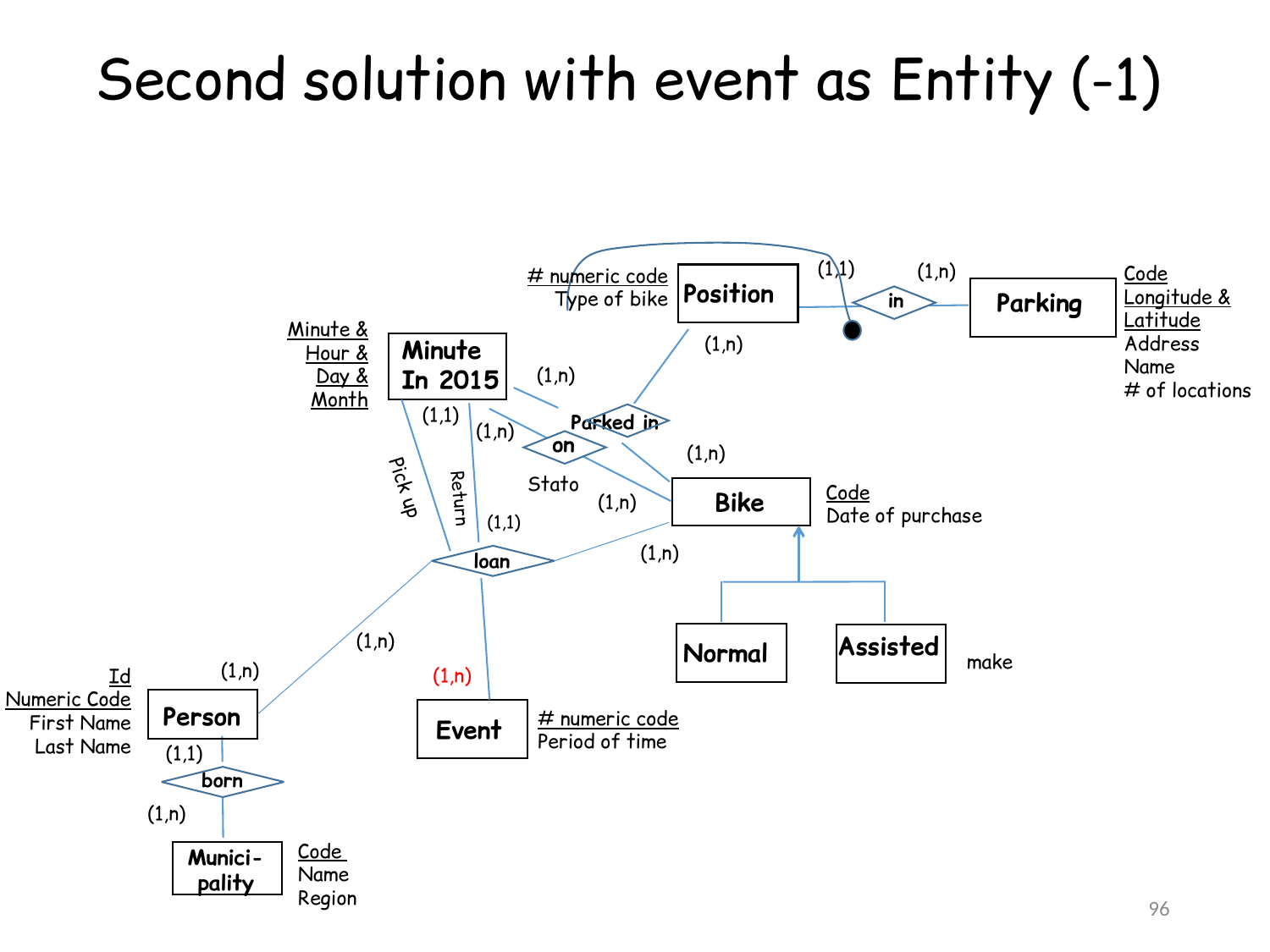

# Second solution with event as Entity (-1)

(1,1)
(1,n)
Code
Longitude &
Latitude
Address
Name
# of locations
# numeric code
Type of bike

Position

Parking
in

Minute &
Hour &
Day &
Month
(1,n)
Minute
In 2015

(1,n)
(1,1)
Pick up
Return
loan

Parked in

(1,n)
on

(1,n)
Stato
Code
Date of purchase

Bike
(1,n)
(1,1)
(1,n)

Assisted
make
(1,n)

Normal
(1,n)
(1,n)
Id
Numeric Code
First Name
Last Name

Person

# numeric code
Period of time
Event
(1,1)
born

(1,n)
Code
Name
Region
Munici-
pality

96